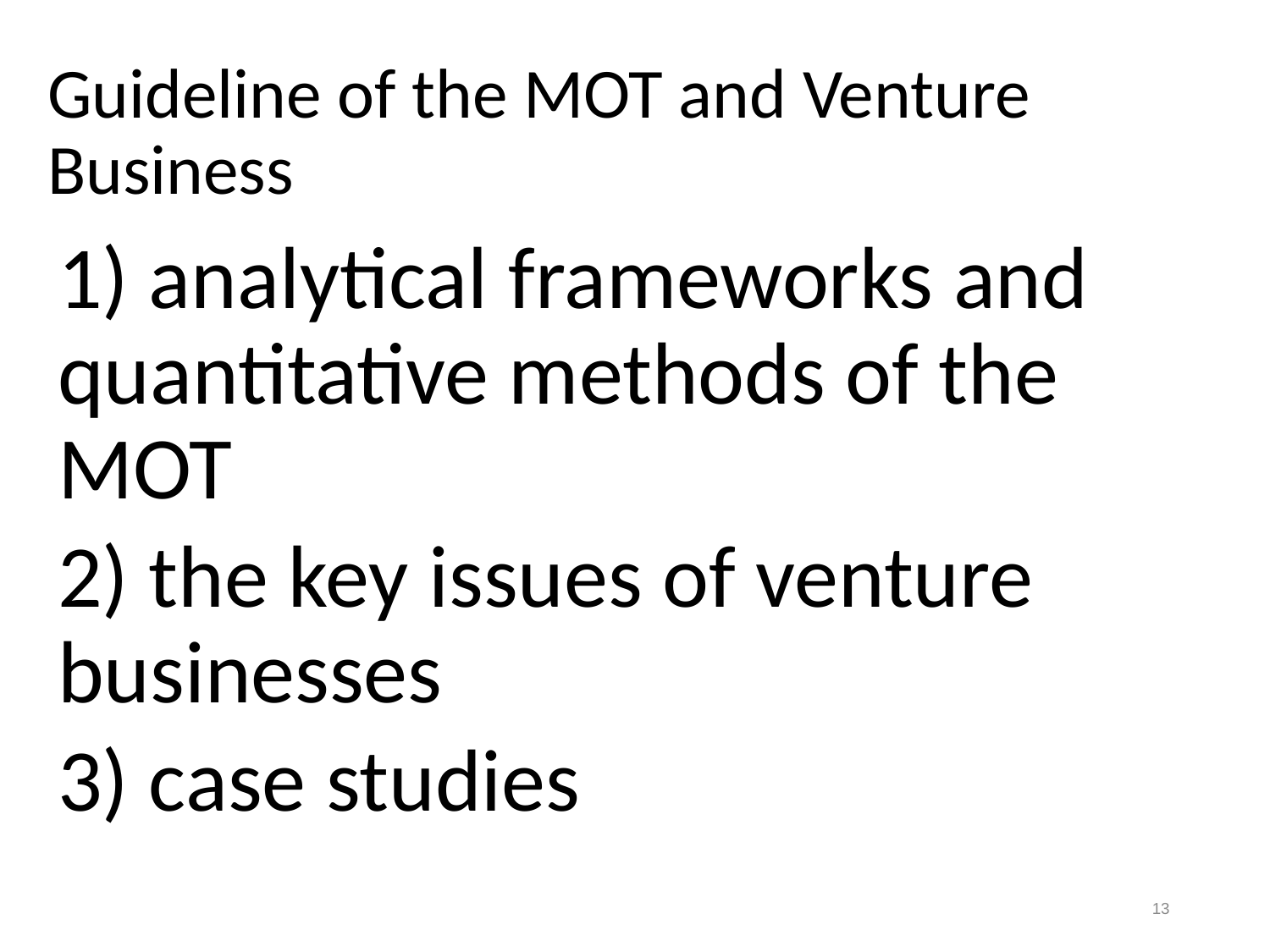

# Guideline of the MOT and Venture Business
1) analytical frameworks and quantitative methods of the MOT
2) the key issues of venture businesses
3) case studies
13